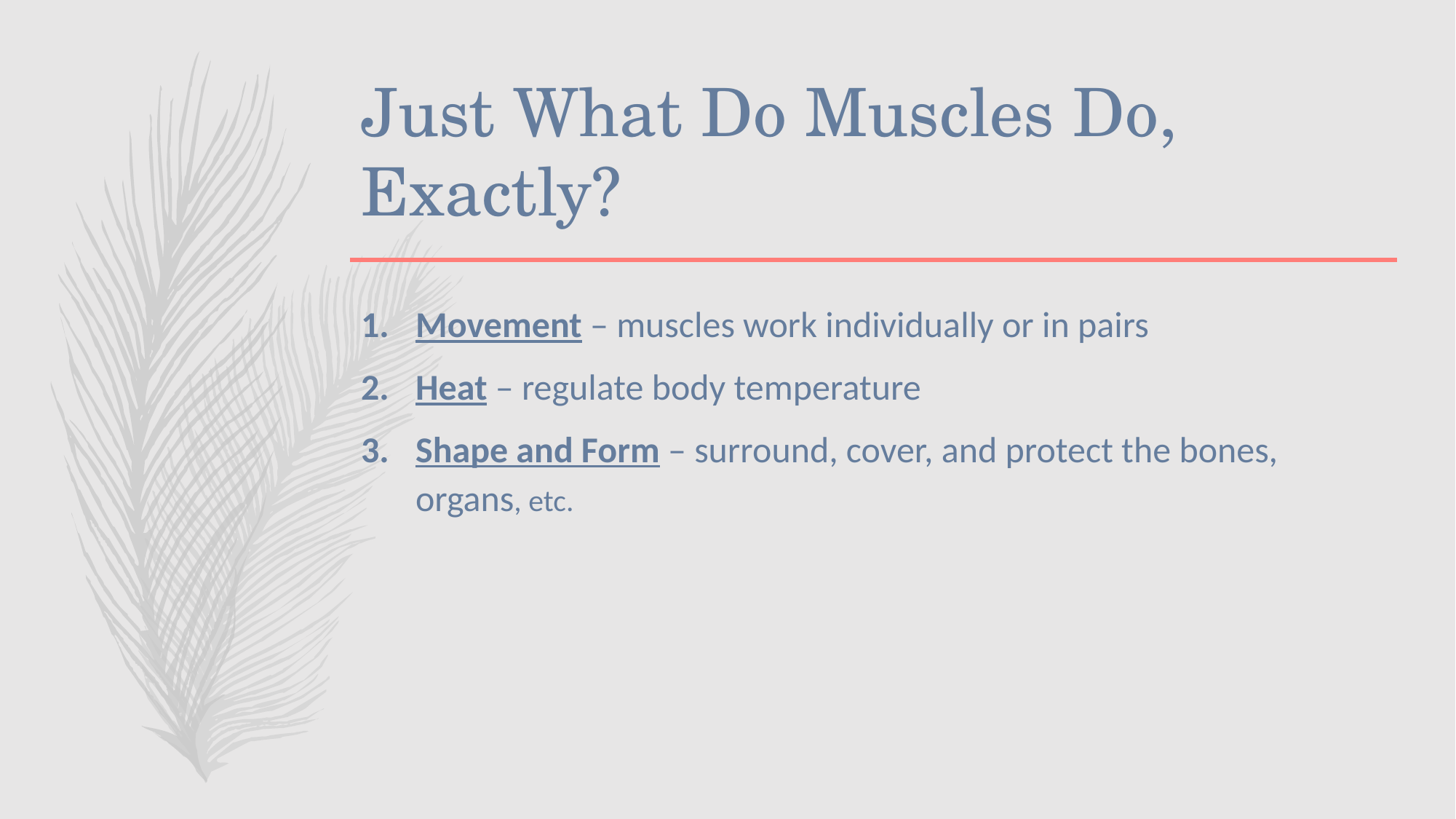

# Just What Do Muscles Do, Exactly?
Movement – muscles work individually or in pairs
Heat – regulate body temperature
Shape and Form – surround, cover, and protect the bones, organs, etc.